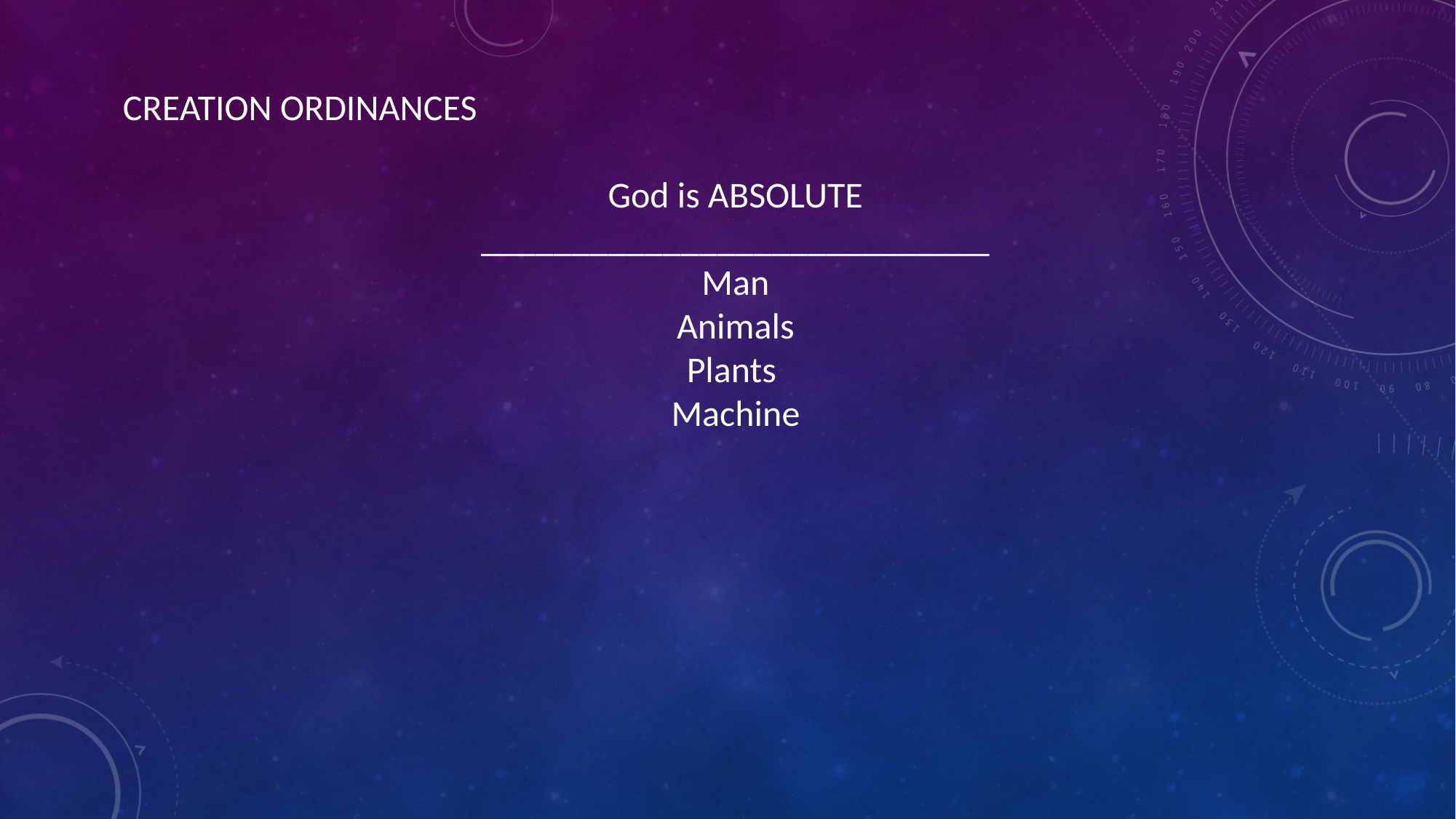

CREATION ORDINANCES

God is ABSOLUTE
____________________________
Man
Animals
Plants
Machine